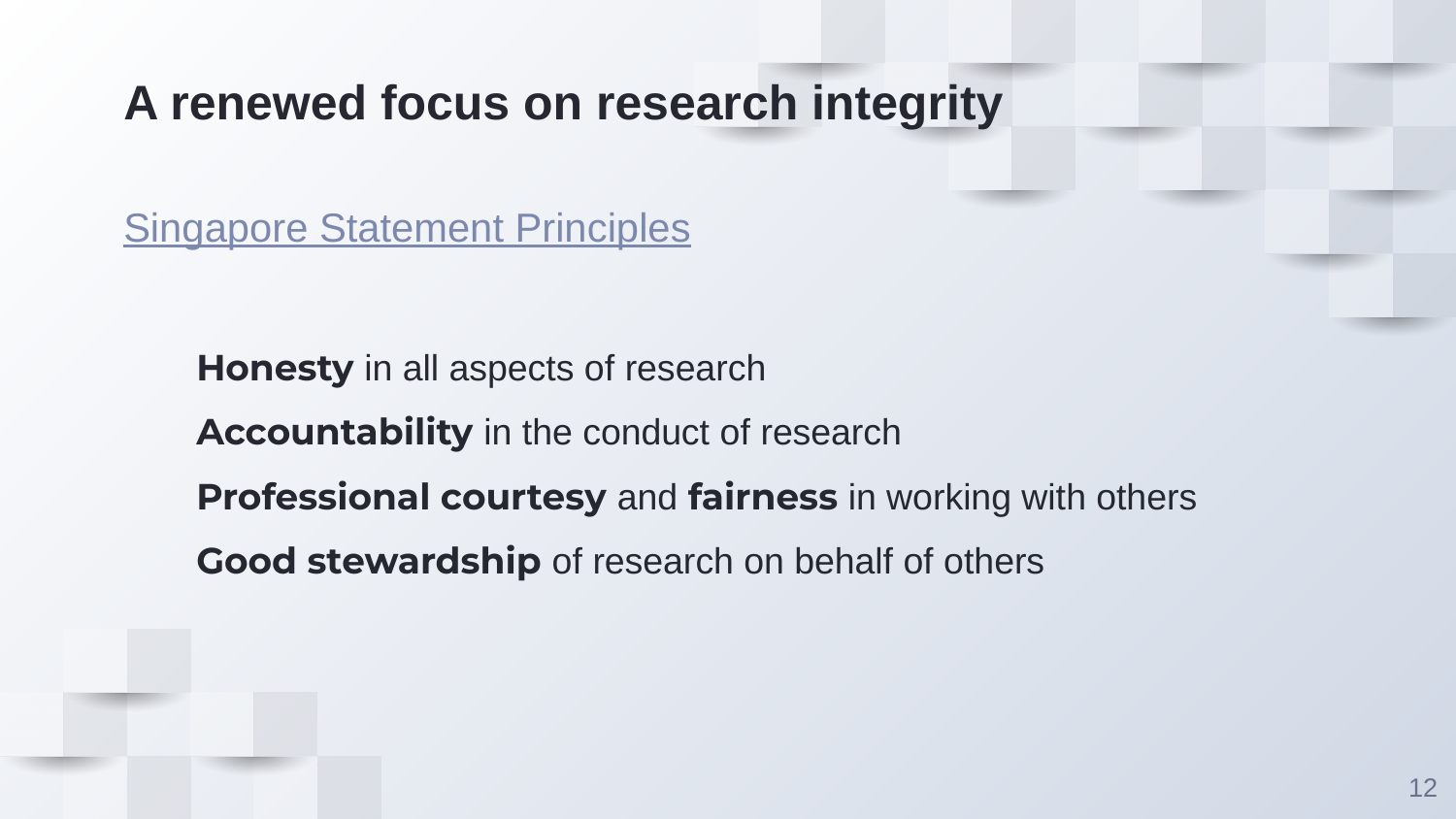

# A renewed focus on research integrity
Singapore Statement Principles

Honesty in all aspects of research
Accountability in the conduct of research
Professional courtesy and fairness in working with others
Good stewardship of research on behalf of others

12